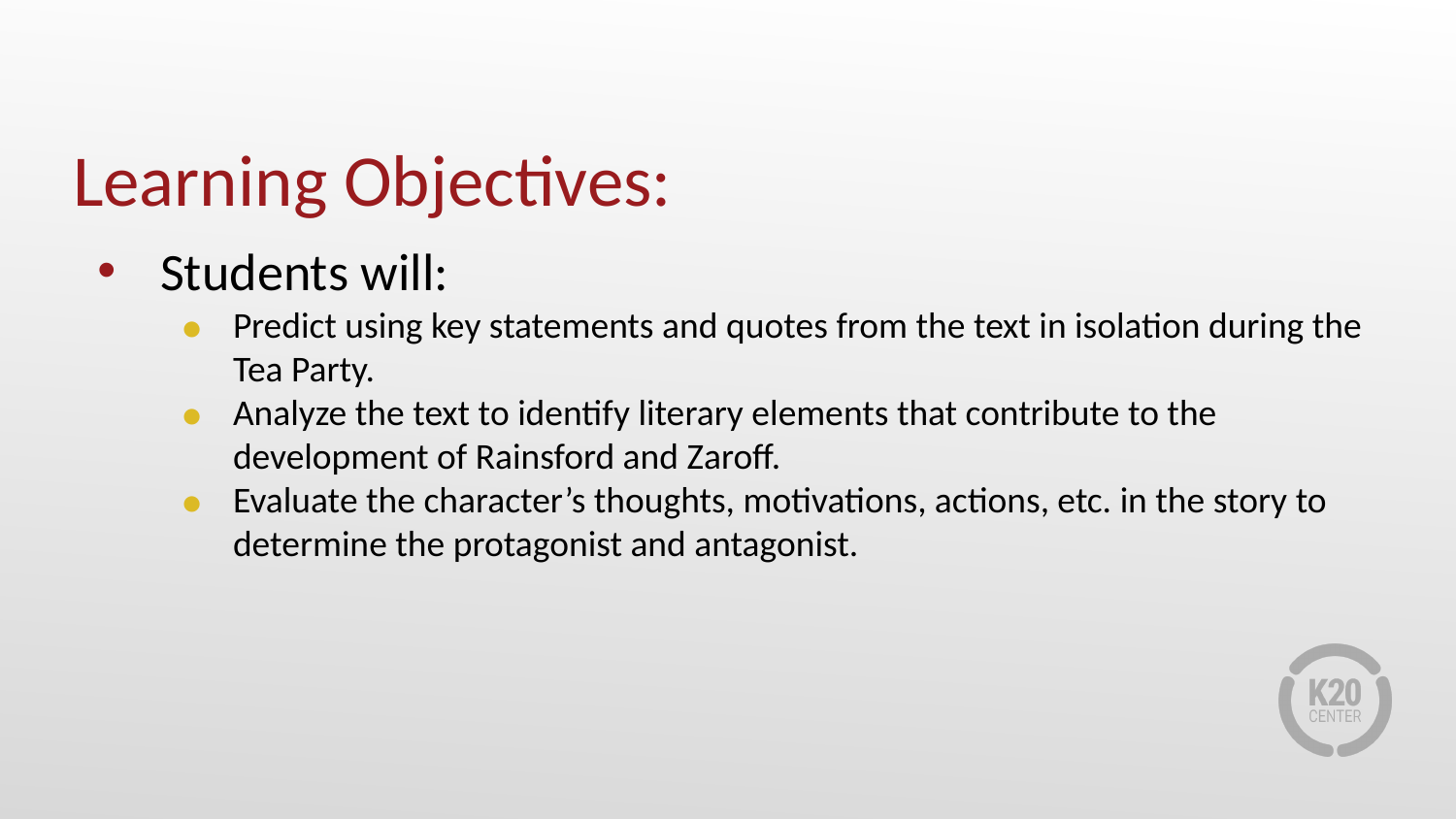

# Learning Objectives:
Students will:
Predict using key statements and quotes from the text in isolation during the Tea Party.
Analyze the text to identify literary elements that contribute to the development of Rainsford and Zaroff.
Evaluate the character’s thoughts, motivations, actions, etc. in the story to determine the protagonist and antagonist.